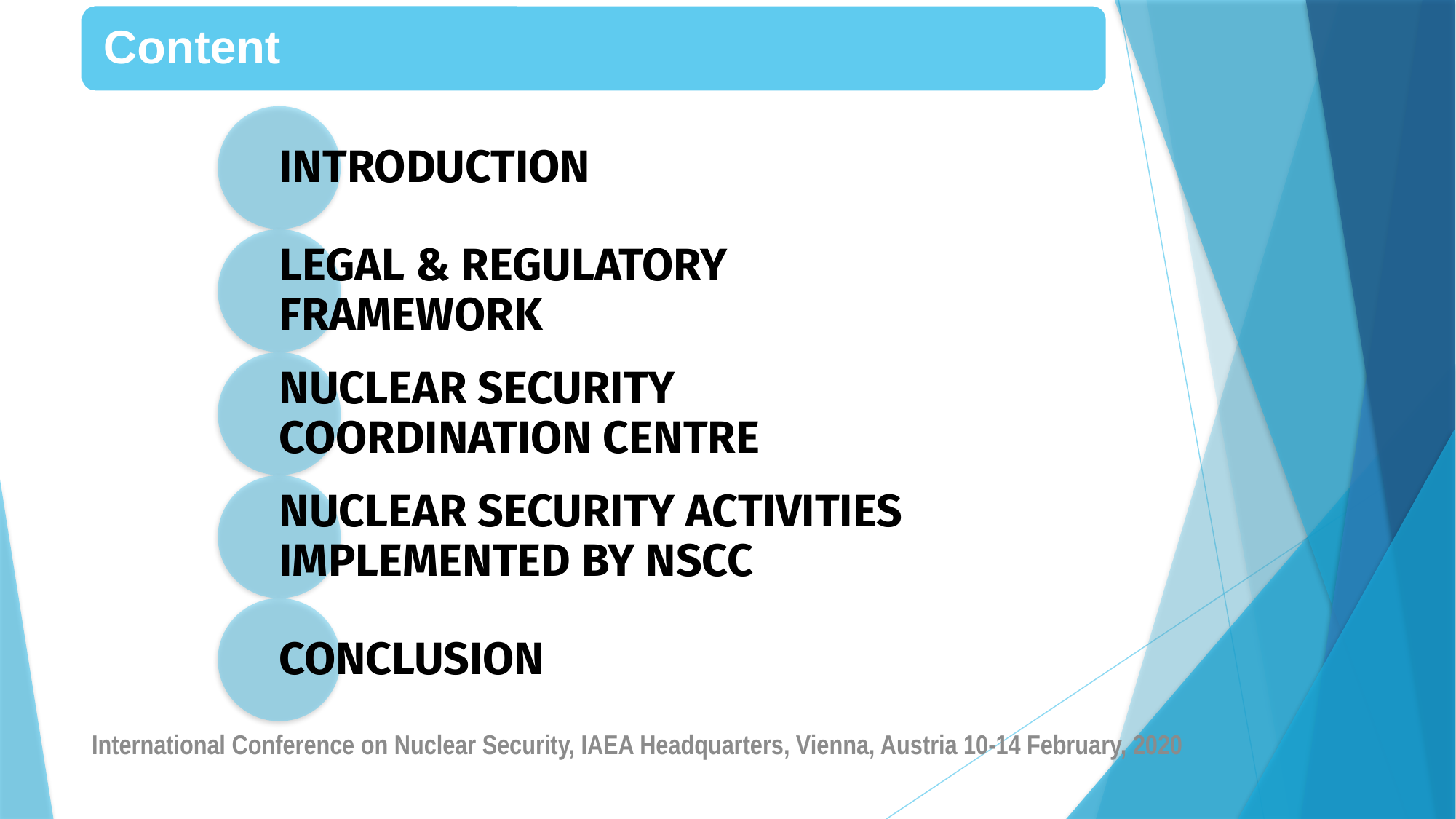

Content
INTRODUCTION
LEGAL & REGULATORY FRAMEWORK
NUCLEAR SECURITY COORDINATION CENTRE
NUCLEAR SECURITY ACTIVITIES IMPLEMENTED BY NSCC
CONCLUSION
International Conference on Nuclear Security, IAEA Headquarters, Vienna, Austria 10-14 February, 2020